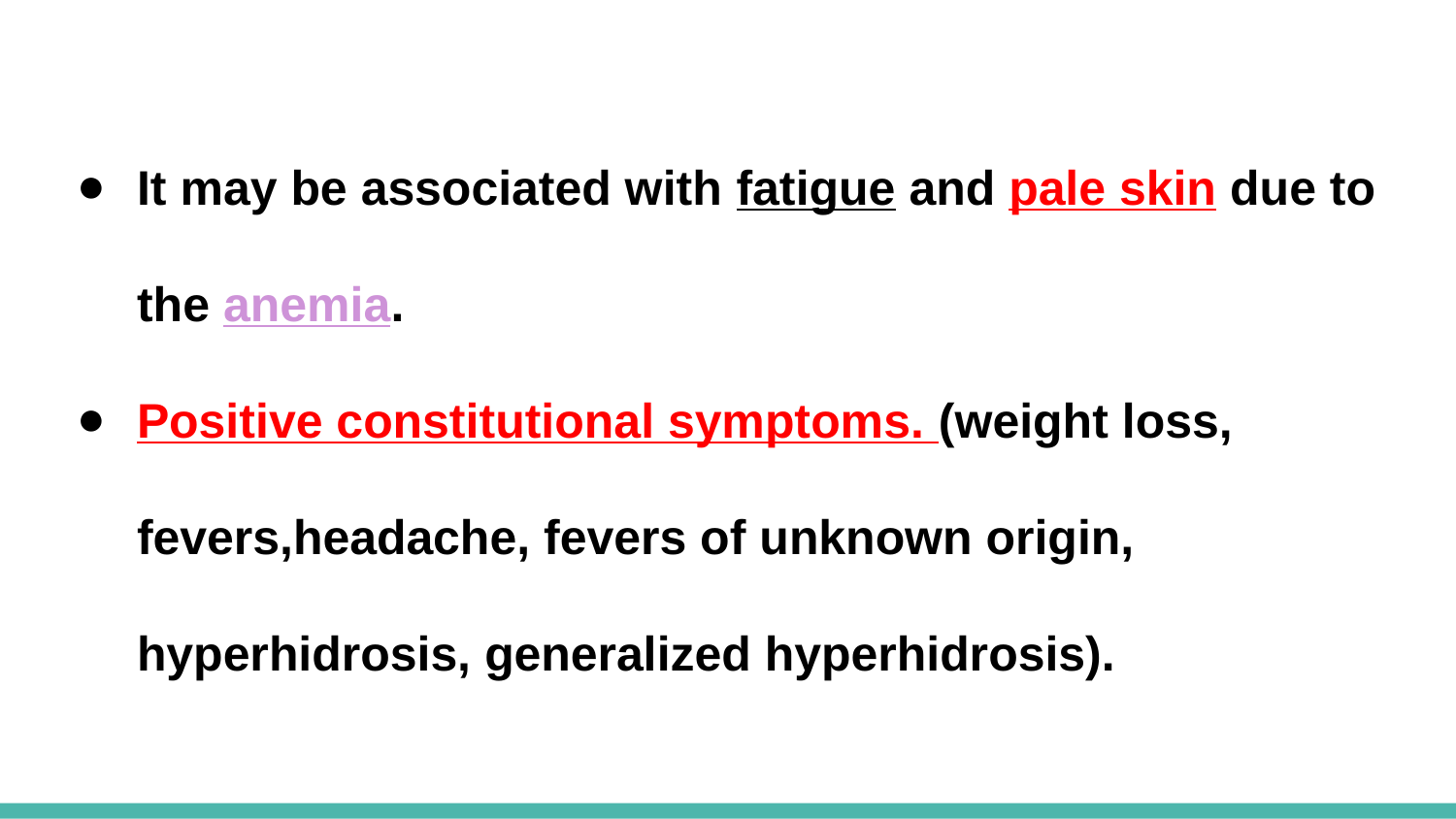

#
It may be associated with fatigue and pale skin due to the anemia.
Positive constitutional symptoms. (weight loss, fevers,headache, fevers of unknown origin, hyperhidrosis, generalized hyperhidrosis).